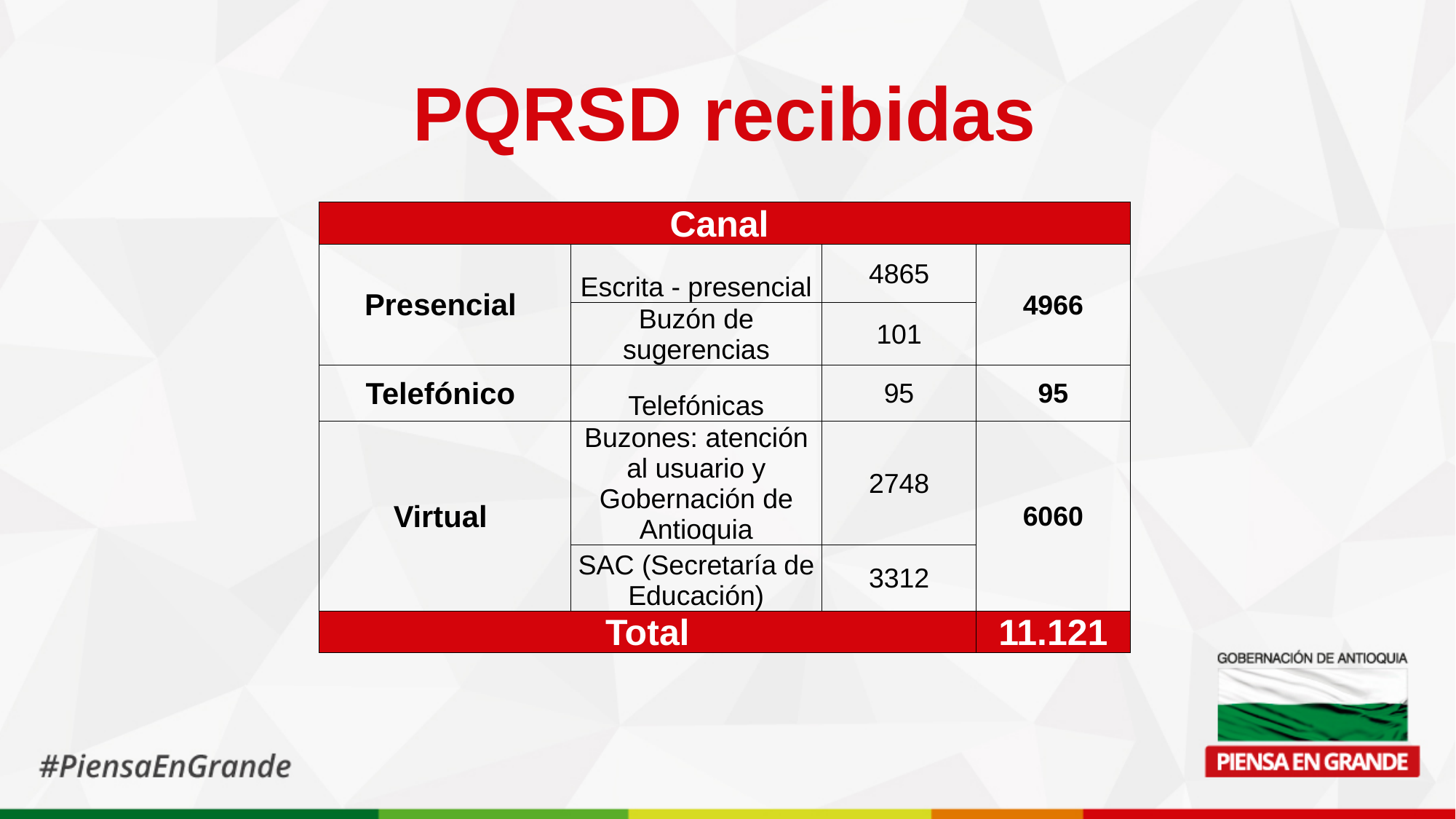

PQRSD recibidas
| Canal |  |  |  |
| --- | --- | --- | --- |
| Presencial | Escrita - presencial | 4865 | 4966 |
|  | Buzón de sugerencias | 101 |  |
| Telefónico | Telefónicas | 95 | 95 |
| Virtual | Buzones: atención al usuario y Gobernación de Antioquia | 2748 | 6060 |
|  | SAC (Secretaría de Educación) | 3312 |  |
| Total |  |  | 11.121 |